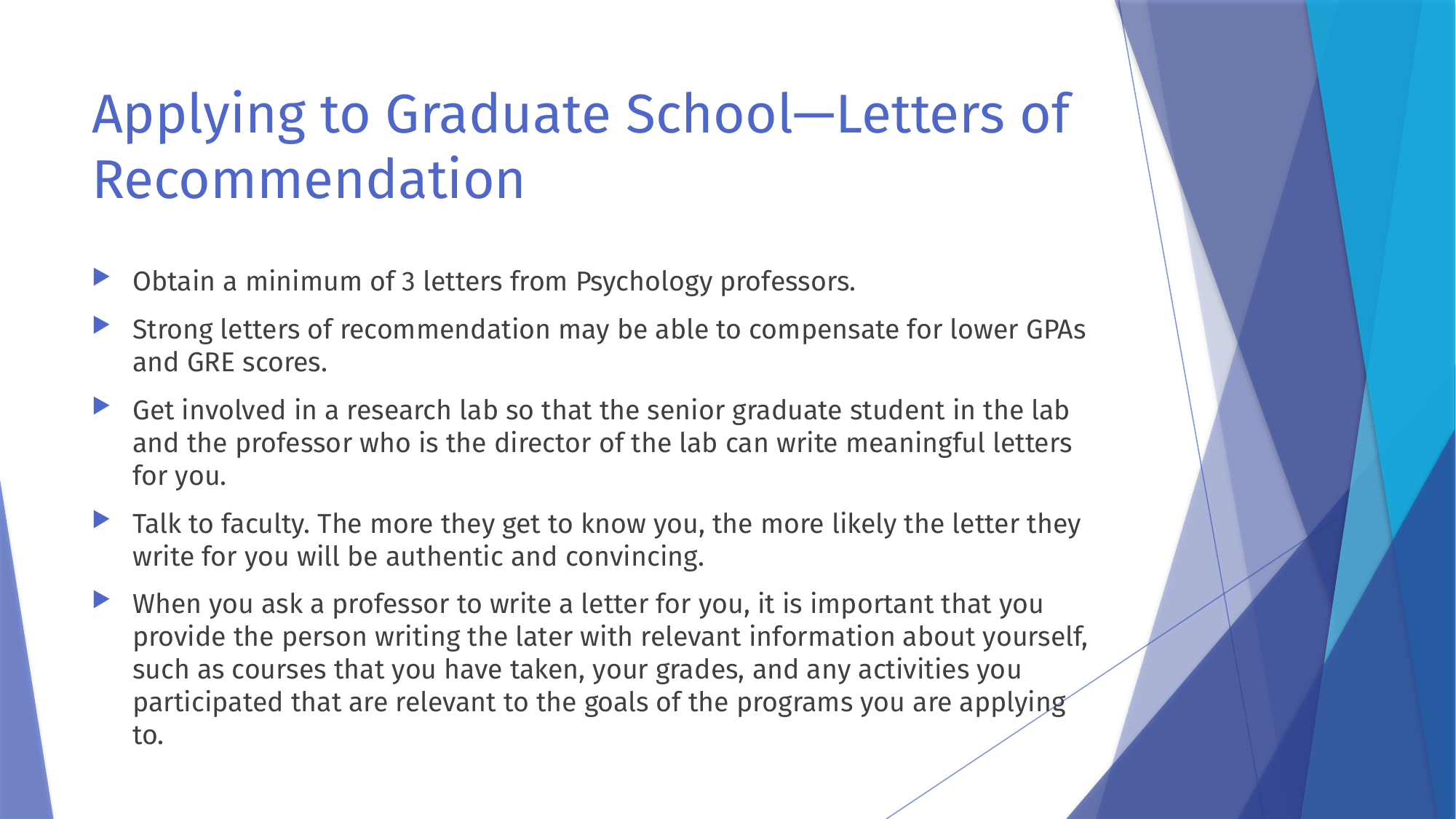

# Applying to Graduate School—Letters of Recommendation
Obtain a minimum of 3 letters from Psychology professors.
Strong letters of recommendation may be able to compensate for lower GPAs and GRE scores.
Get involved in a research lab so that the senior graduate student in the lab and the professor who is the director of the lab can write meaningful letters for you.
Talk to faculty. The more they get to know you, the more likely the letter they write for you will be authentic and convincing.
When you ask a professor to write a letter for you, it is important that you provide the person writing the later with relevant information about yourself, such as courses that you have taken, your grades, and any activities you participated that are relevant to the goals of the programs you are applying to.